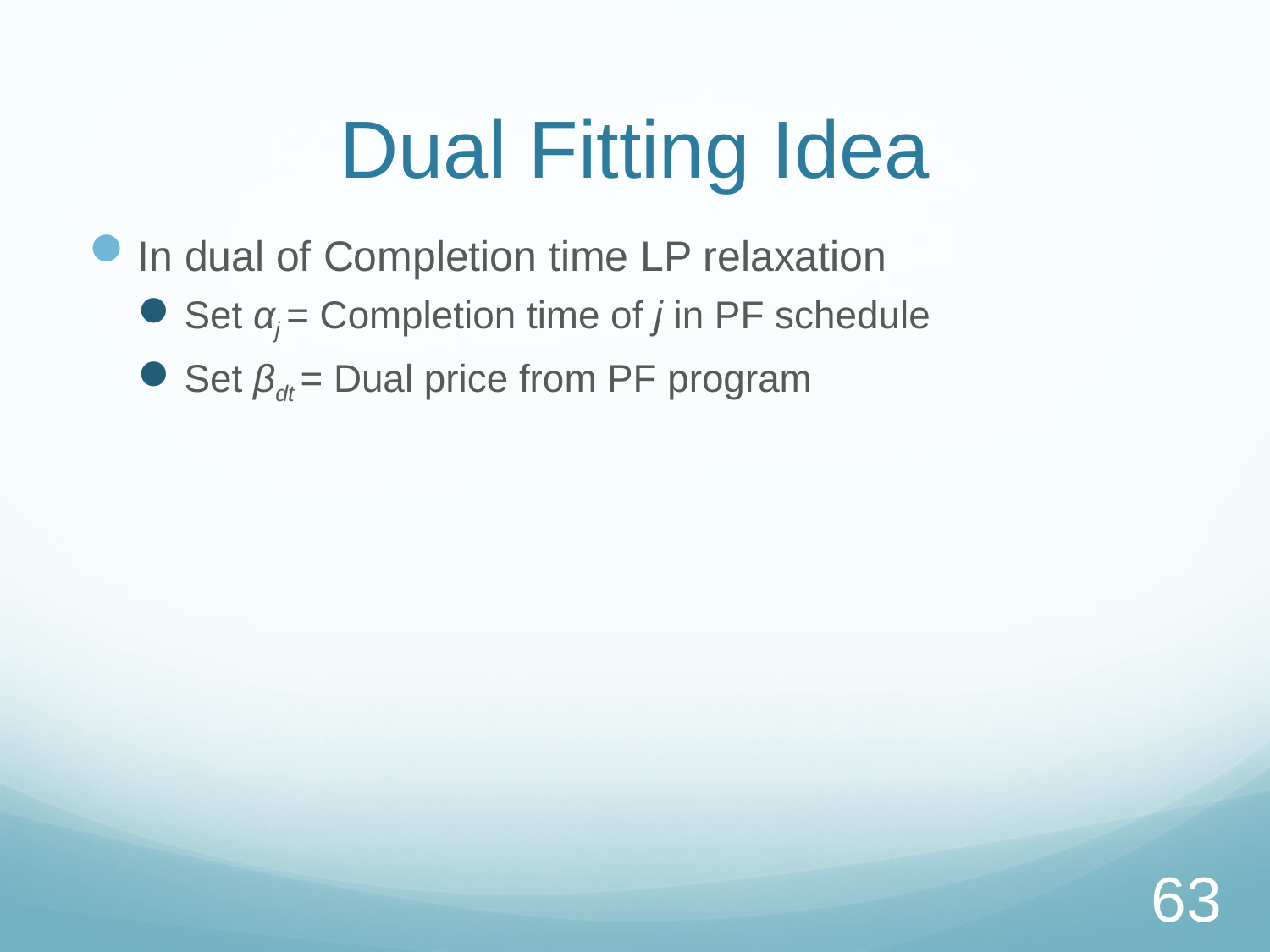

# Dual Fitting Idea
In dual of Completion time LP relaxation
Set αj = Completion time of j in PF schedule
Set βdt = Dual price from PF program
63